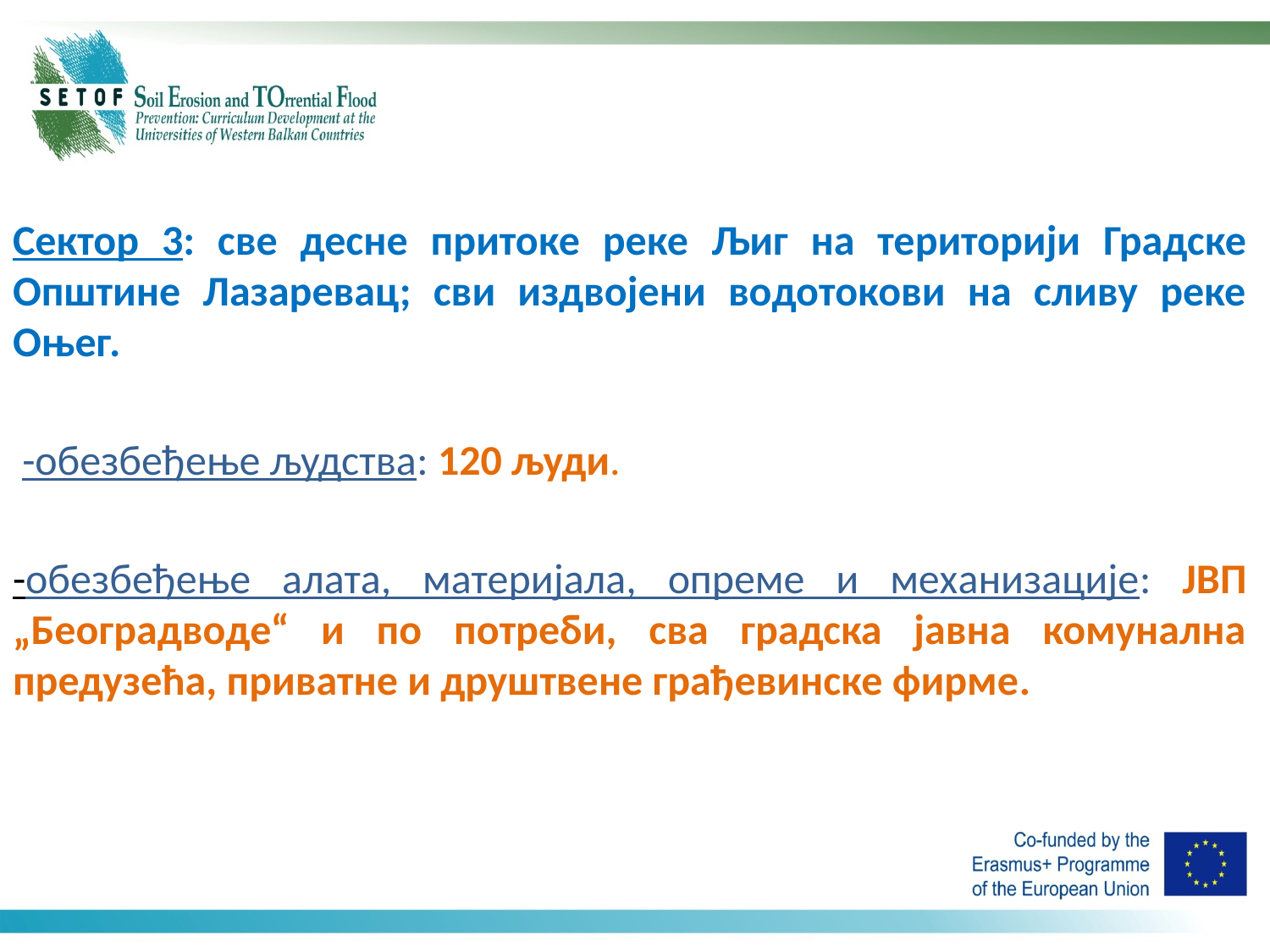

Сектор 3: све десне притоке реке Љиг на територији Градске Општине Лазаревац; сви издвојени водотокови на сливу реке Оњег.

 -обезбеђење људства: 120 људи.

-обезбеђење алата, материјала, опреме и механизације: ЈВП „Београдводе“ и по потреби, сва градска јавна комунална предузећа, приватне и друштвене грађевинске фирме.